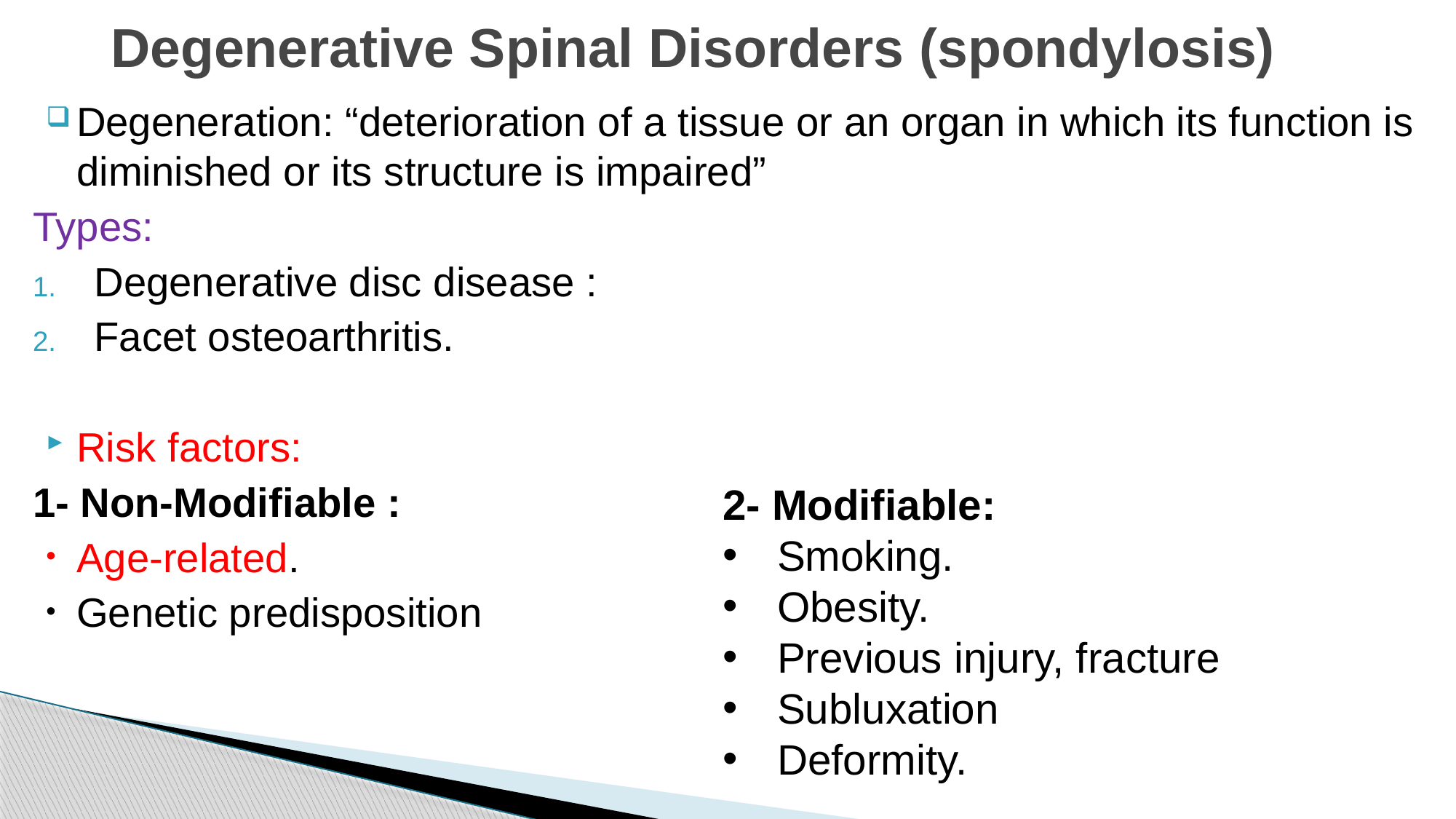

# Degenerative Spinal Disorders (spondylosis)
Degeneration: “deterioration of a tissue or an organ in which its function is diminished or its structure is impaired”
Types:
Degenerative disc disease :
Facet osteoarthritis.

Risk factors:
1- Non-Modifiable :
Age-related.
Genetic predisposition

2- Modifiable:
Smoking.
Obesity.
Previous injury, fracture
Subluxation
Deformity.